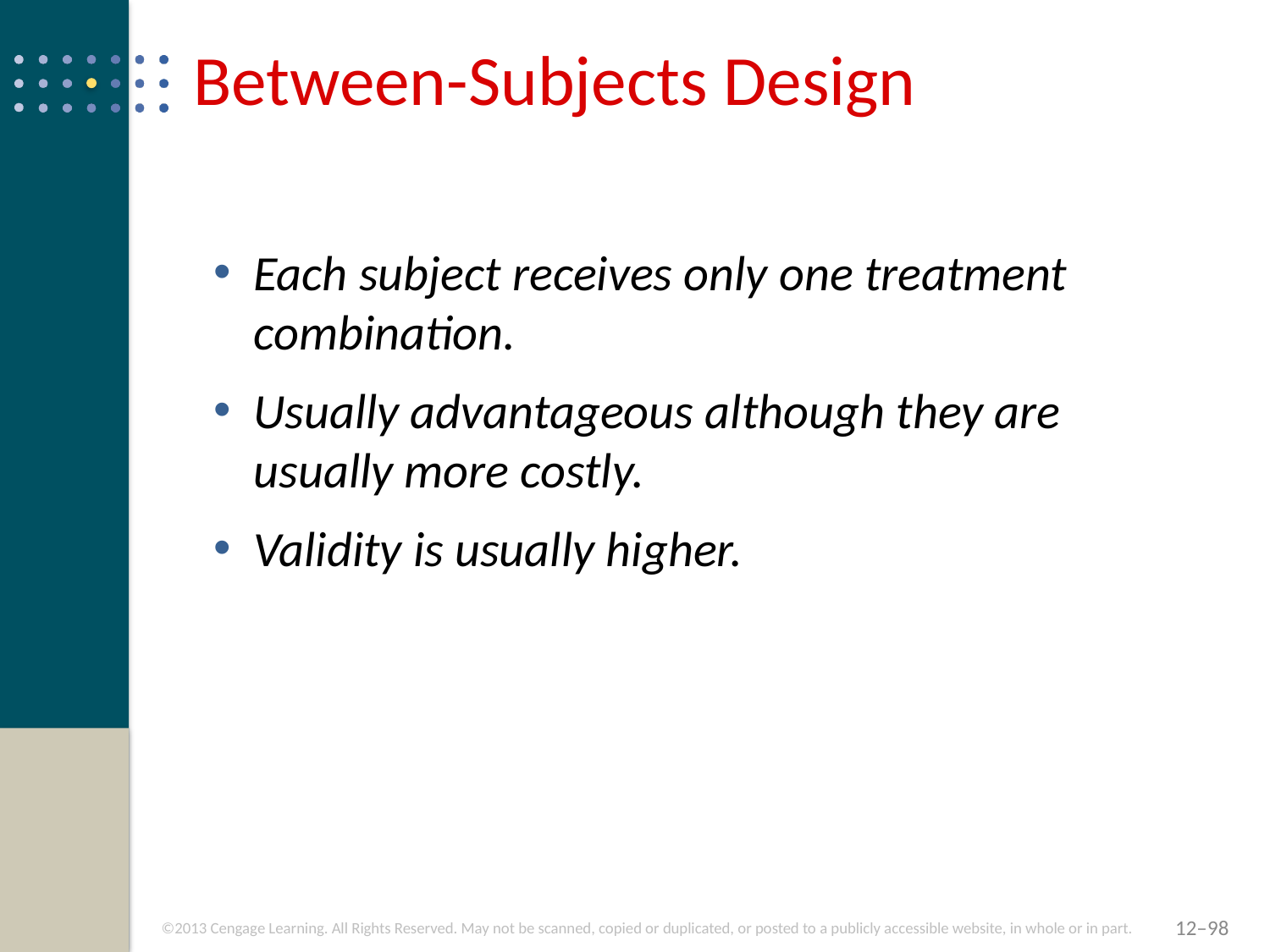

# Between-Subjects Design
Each subject receives only one treatment combination.
Usually advantageous although they are usually more costly.
Validity is usually higher.
12–98